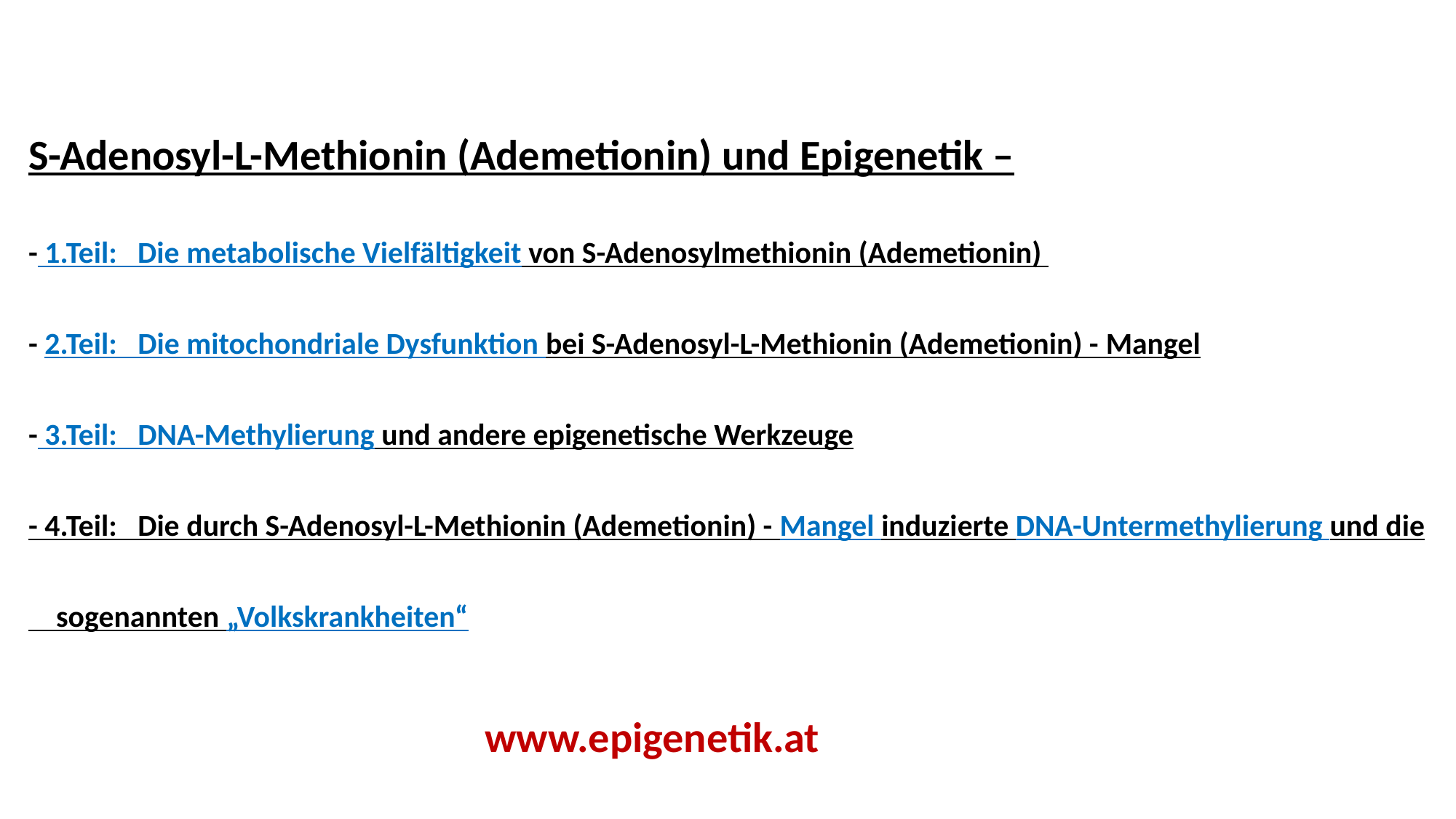

S-Adenosyl-L-Methionin (Ademetionin) und Epigenetik –
- 1.Teil:   Die metabolische Vielfältigkeit von S-Adenosylmethionin (Ademetionin)
- 2.Teil:   Die mitochondriale Dysfunktion bei S-Adenosyl-L-Methionin (Ademetionin) - Mangel
- 3.Teil:   DNA-Methylierung und andere epigenetische Werkzeuge
- 4.Teil:   Die durch S-Adenosyl-L-Methionin (Ademetionin) - Mangel induzierte DNA-Untermethylierung und die     sogenannten „Volkskrankheiten“
                                                                  www.epigenetik.at